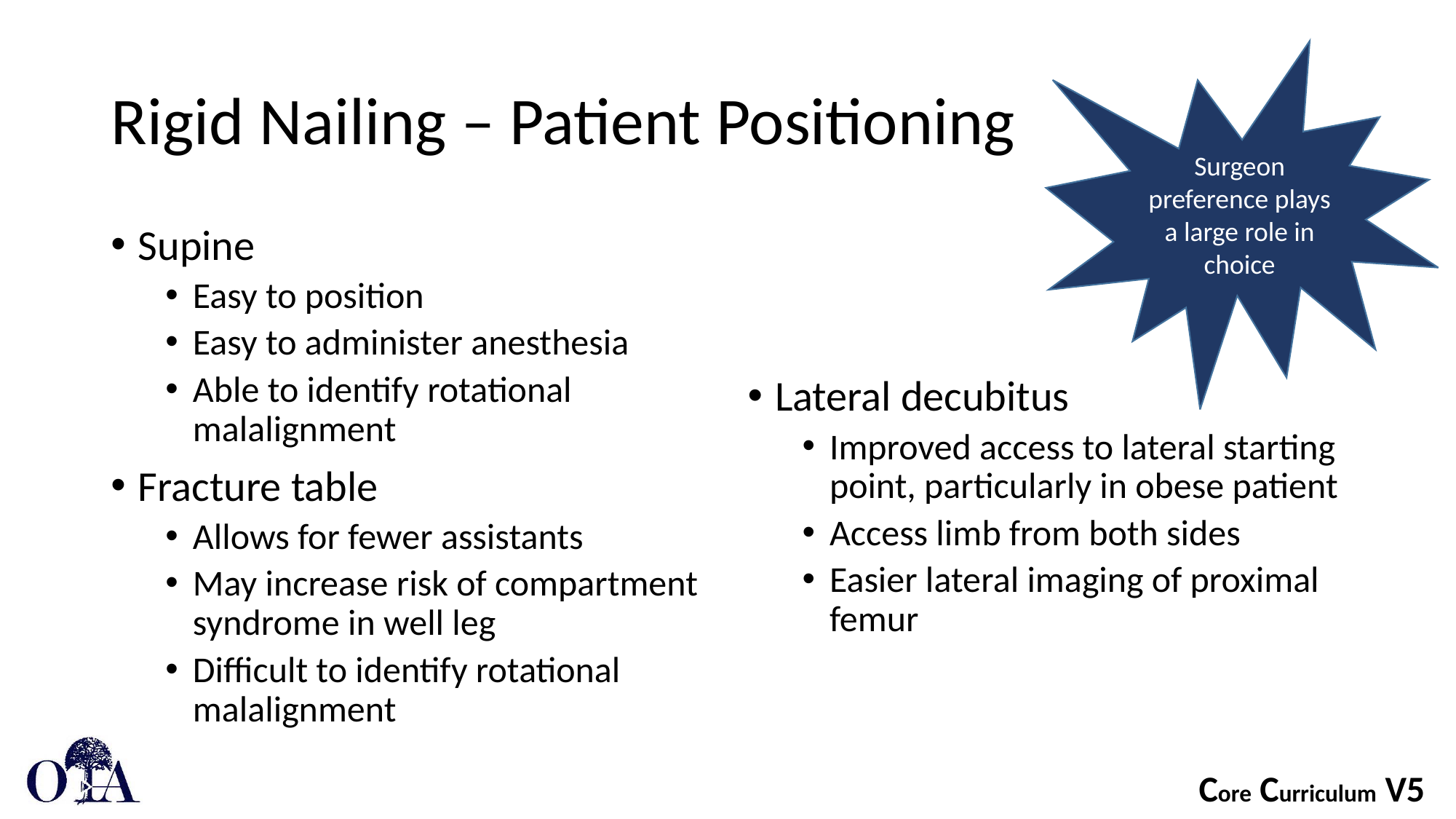

Surgeon preference plays a large role in choice
# Rigid Nailing – Patient Positioning
Supine
Easy to position
Easy to administer anesthesia
Able to identify rotational malalignment
Fracture table
Allows for fewer assistants
May increase risk of compartment syndrome in well leg
Difficult to identify rotational malalignment

Lateral decubitus
Improved access to lateral starting point, particularly in obese patient
Access limb from both sides
Easier lateral imaging of proximal femur